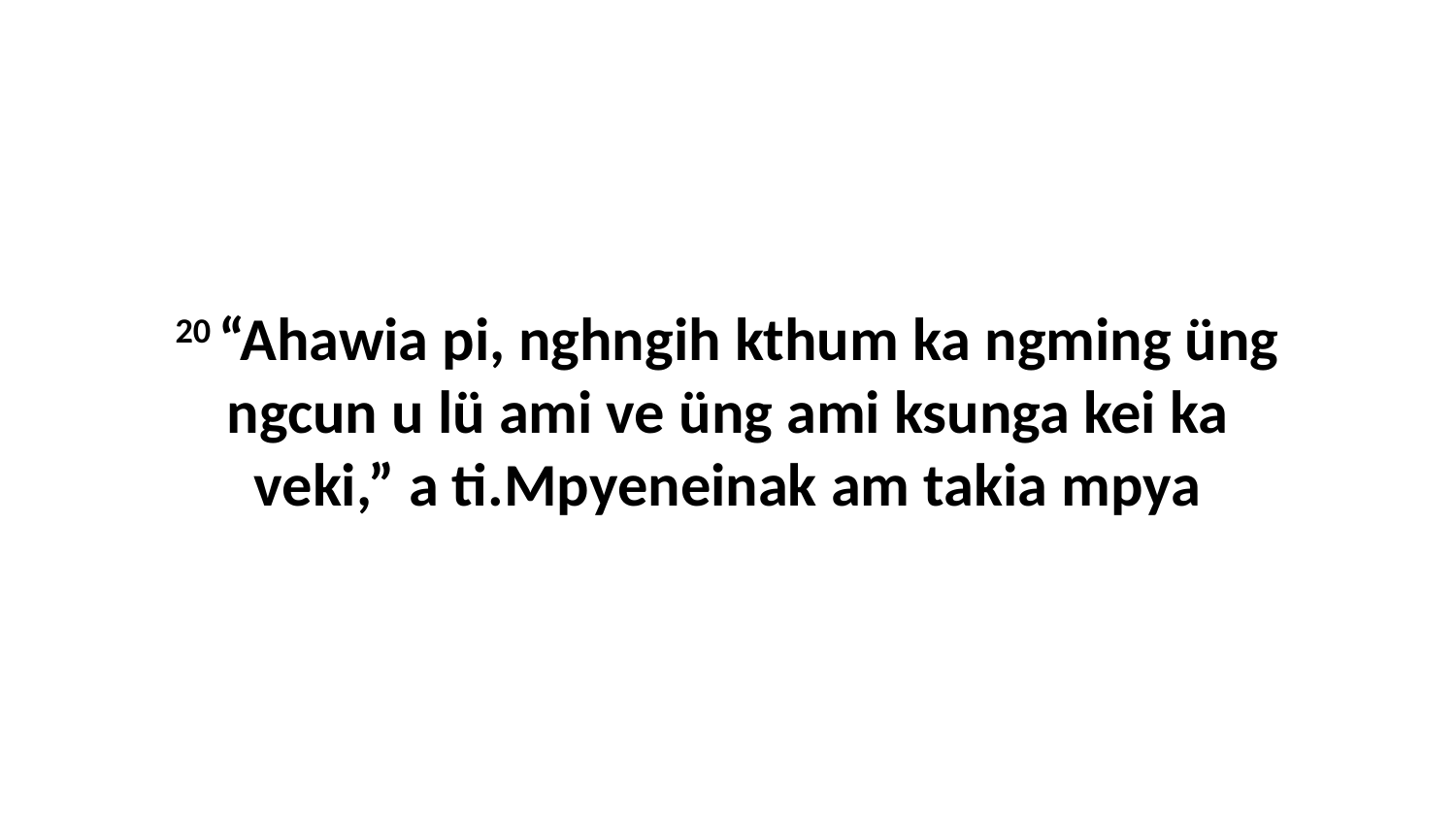

20 “Ahawia pi, nghngih kthum ka ngming üng ngcun u lü ami ve üng ami ksunga kei ka veki,” a ti.Mpyeneinak am takia mpya